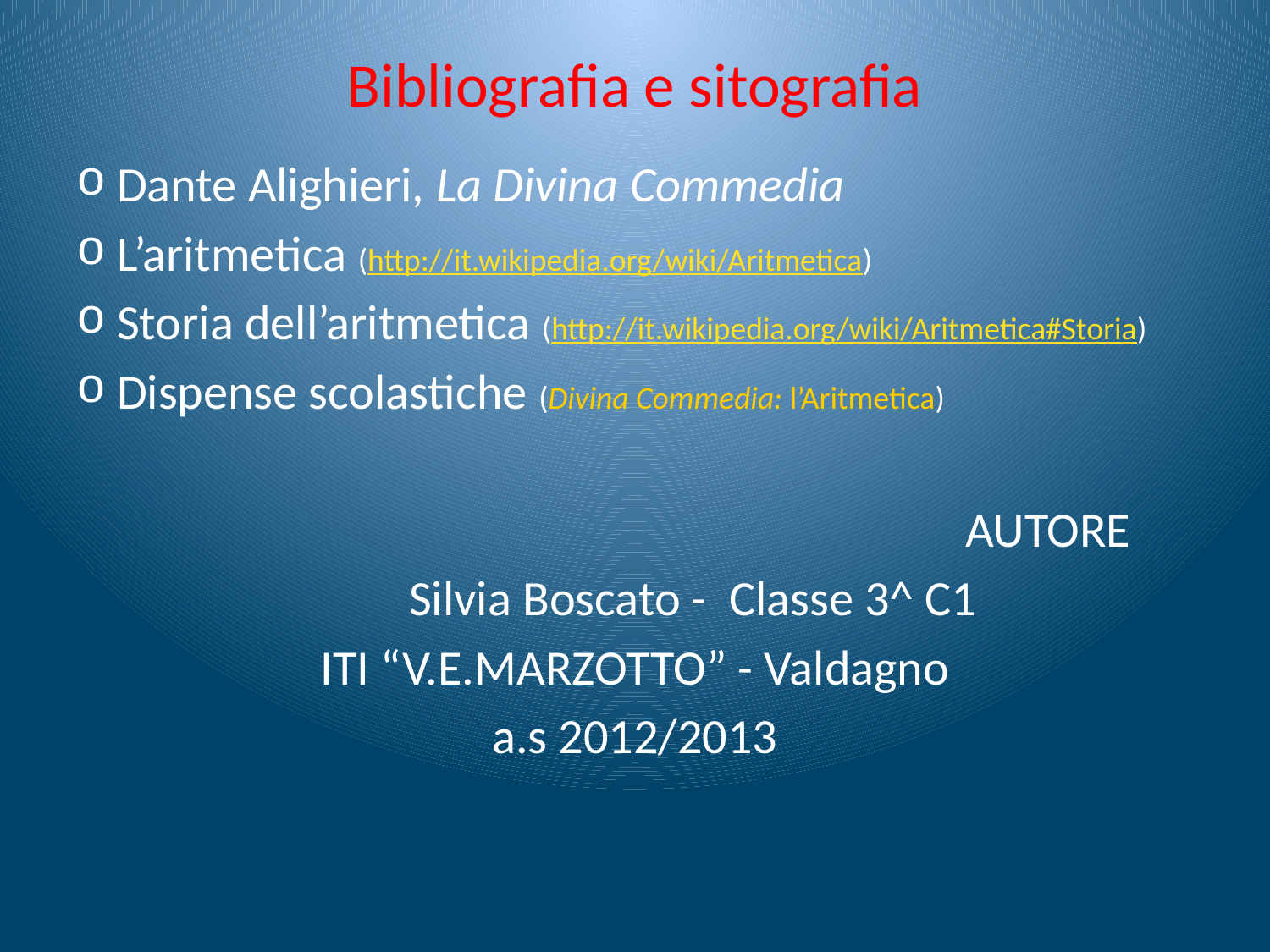

# Bibliografia e sitografia
 Dante Alighieri, La Divina Commedia
 L’aritmetica (http://it.wikipedia.org/wiki/Aritmetica)
 Storia dell’aritmetica (http://it.wikipedia.org/wiki/Aritmetica#Storia)
 Dispense scolastiche (Divina Commedia: l’Aritmetica)

							AUTORE
	Silvia Boscato -  Classe 3^ C1
ITI “V.E.MARZOTTO” - Valdagno
a.s 2012/2013